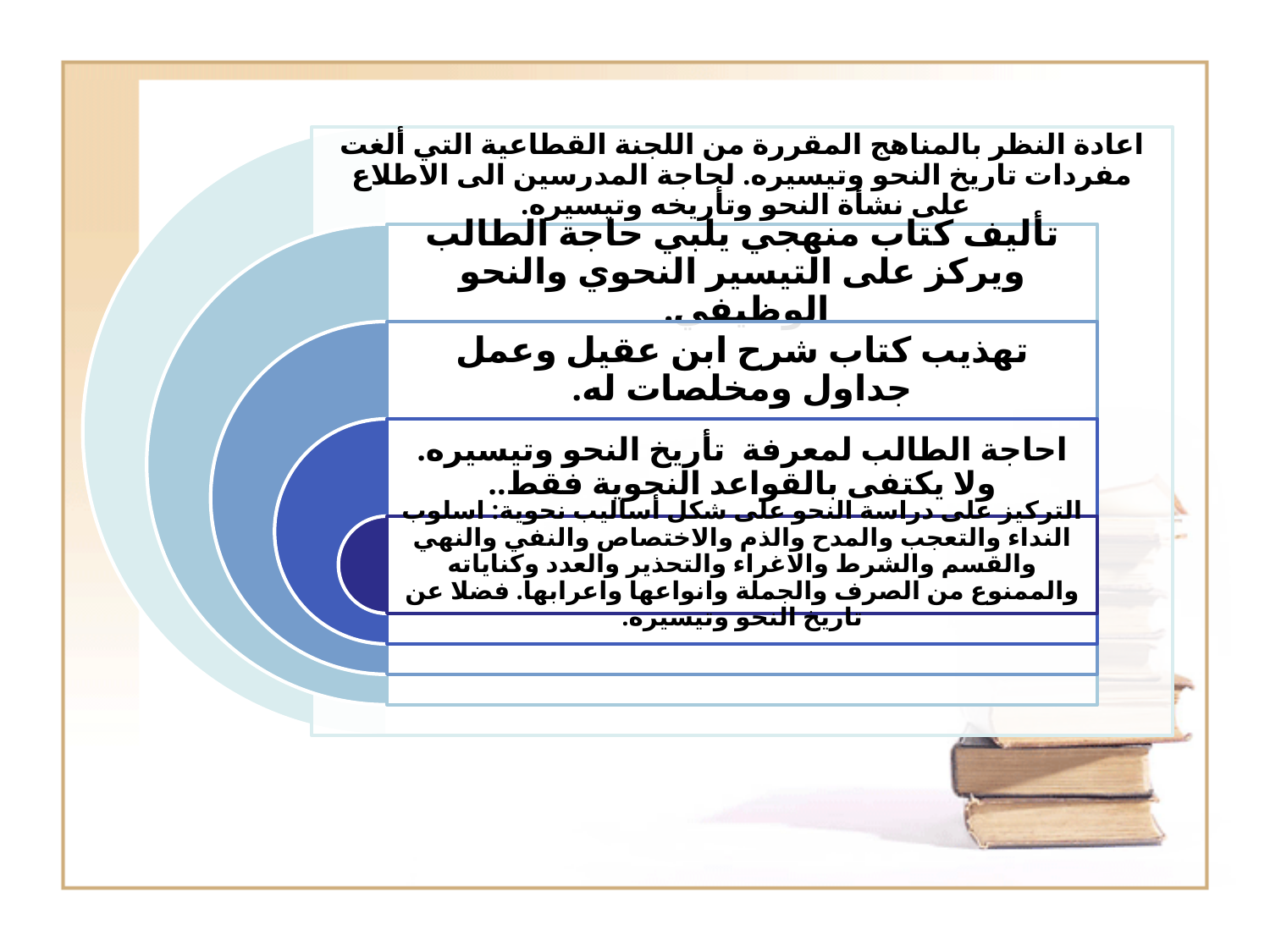

اعادة النظر بالمناهج المقررة من اللجنة القطاعية التي ألغت مفردات تاريخ النحو وتيسيره. لحاجة المدرسين الى الاطلاع على نشأة النحو وتأريخه وتيسيره.
تأليف كتاب منهجي يلبي حاجة الطالب ويركز على التيسير النحوي والنحو الوظيفي.
تهذيب كتاب شرح ابن عقيل وعمل جداول ومخلصات له.
احاجة الطالب لمعرفة  تأريخ النحو وتيسيره. ولا يكتفى بالقواعد النحوية فقط..
التركيز على دراسة النحو على شكل أساليب نحوية: اسلوب النداء والتعجب والمدح والذم والاختصاص والنفي والنهي والقسم والشرط والاغراء والتحذير والعدد وكناياته والممنوع من الصرف والجملة وانواعها واعرابها. فضلا عن تاريخ النحو وتيسيره.